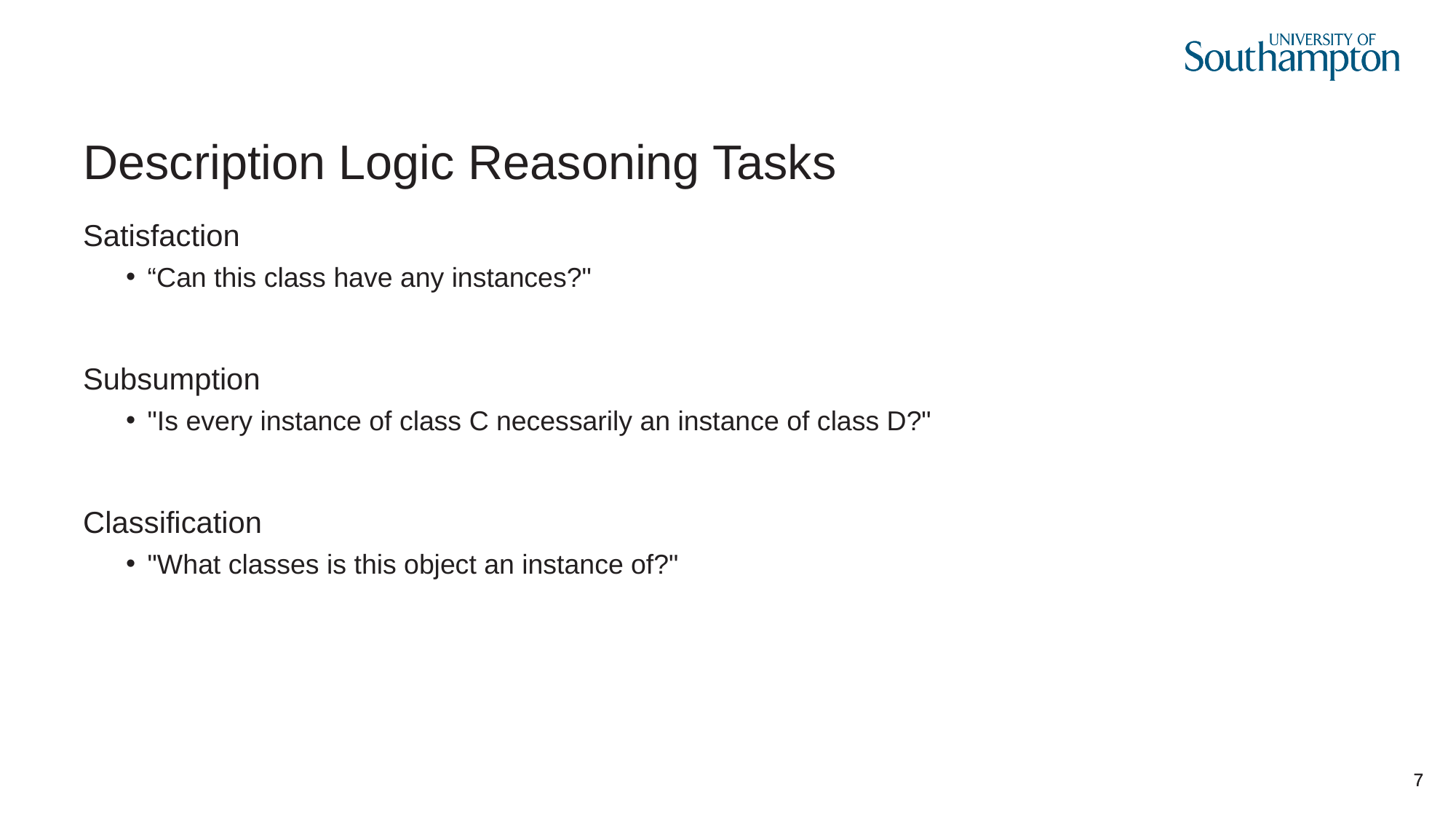

# Description Logic Reasoning Tasks
Satisfaction
“Can this class have any instances?"

Subsumption
"Is every instance of class C necessarily an instance of class D?"

Classification
"What classes is this object an instance of?"

7